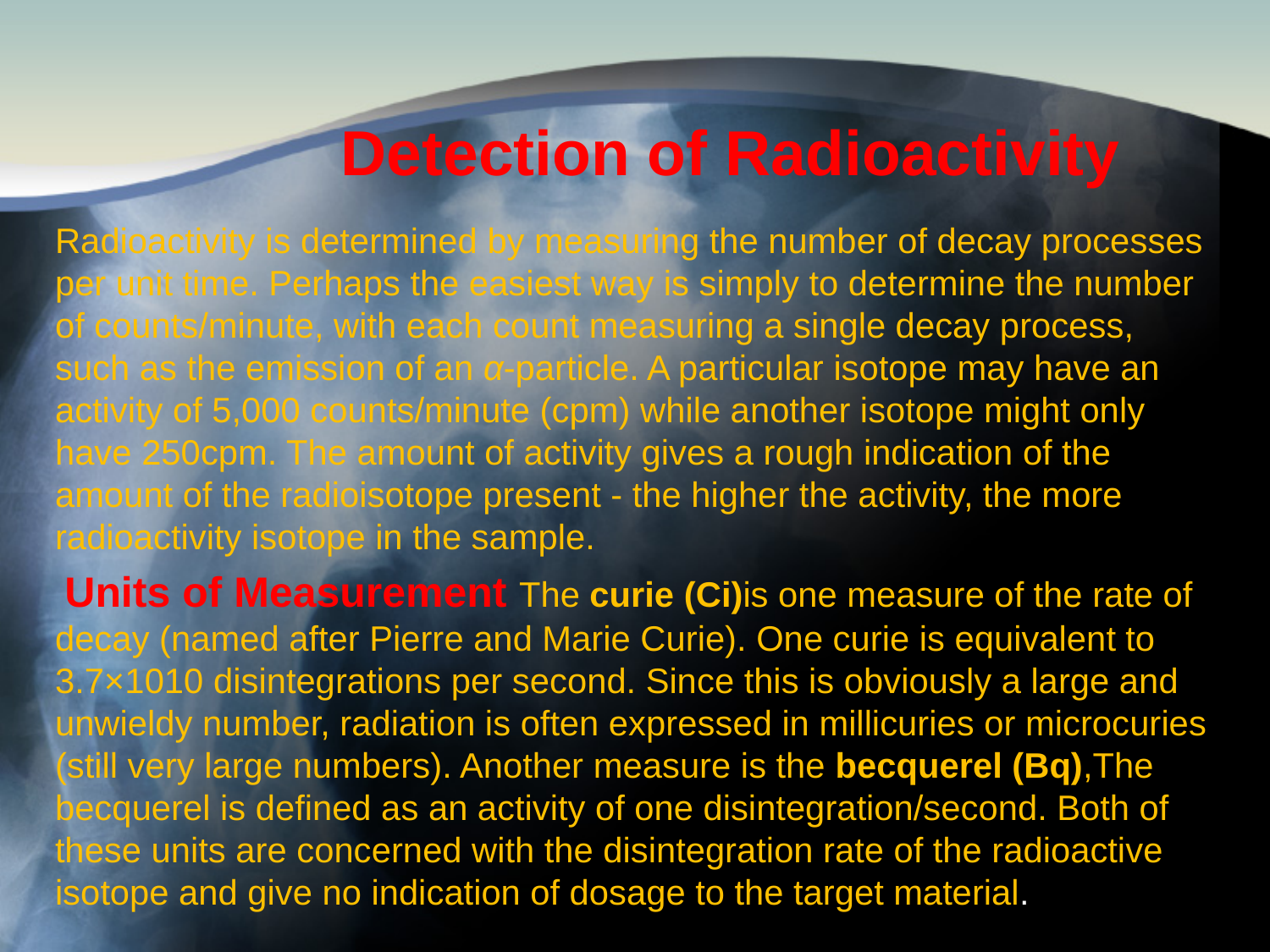

# Detection of Radioactivity
Radioactivity is determined by measuring the number of decay processes per unit time. Perhaps the easiest way is simply to determine the number of counts/minute, with each count measuring a single decay process, such as the emission of an α-particle. A particular isotope may have an activity of 5,000 counts/minute (cpm) while another isotope might only have 250cpm. The amount of activity gives a rough indication of the amount of the radioisotope present - the higher the activity, the more radioactivity isotope in the sample.
 Units of Measurement The curie (Ci)is one measure of the rate of decay (named after Pierre and Marie Curie). One curie is equivalent to 3.7×1010 disintegrations per second. Since this is obviously a large and unwieldy number, radiation is often expressed in millicuries or microcuries (still very large numbers). Another measure is the becquerel (Bq),The becquerel is defined as an activity of one disintegration/second. Both of these units are concerned with the disintegration rate of the radioactive isotope and give no indication of dosage to the target material.